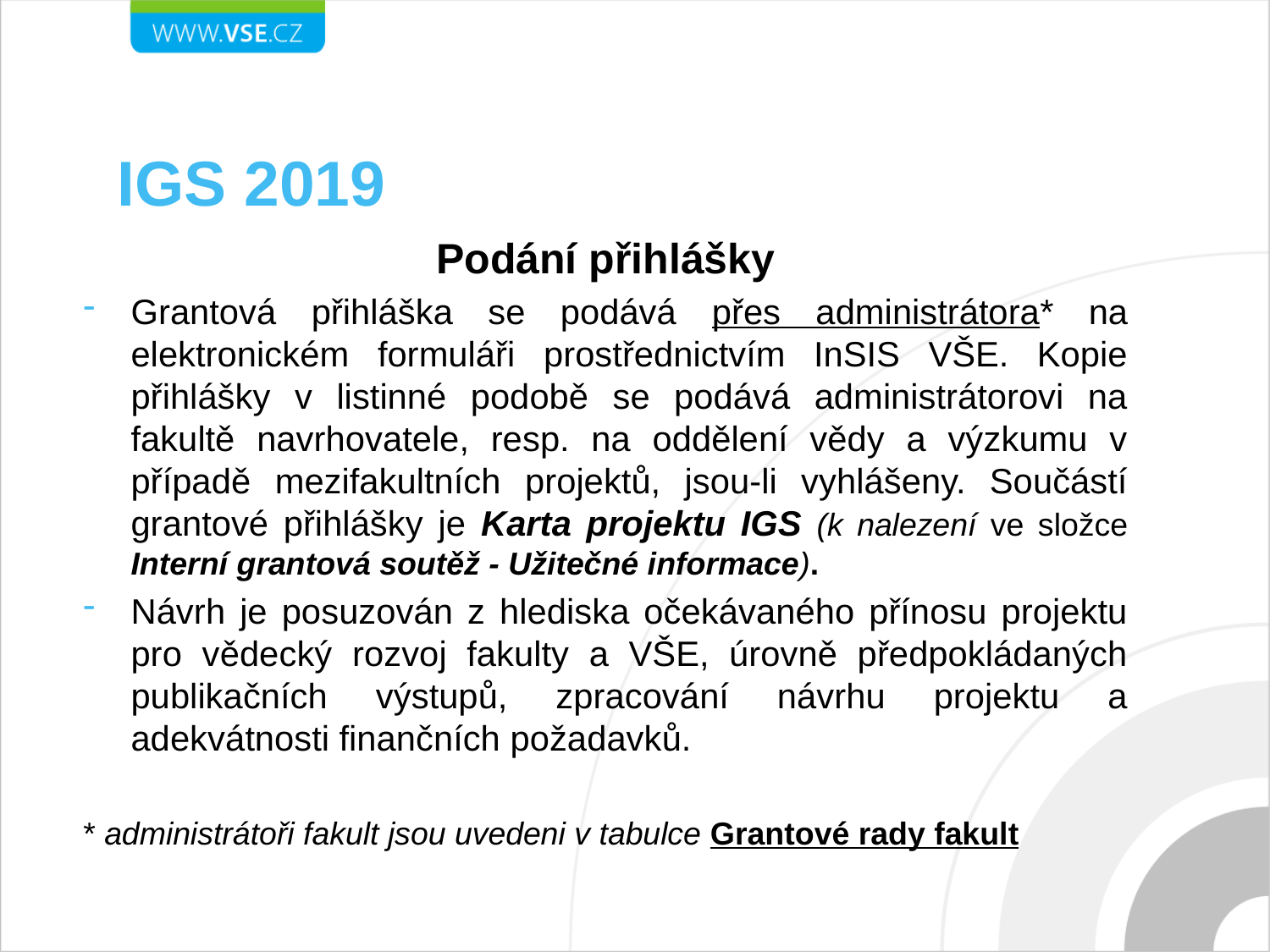

# IGS 2019
Podání přihlášky
Grantová přihláška se podává přes administrátora* na elektronickém formuláři prostřednictvím InSIS VŠE. Kopie přihlášky v listinné podobě se podává administrátorovi na fakultě navrhovatele, resp. na oddělení vědy a výzkumu v případě mezifakultních projektů, jsou-li vyhlášeny. Součástí grantové přihlášky je Karta projektu IGS (k nalezení ve složce Interní grantová soutěž - Užitečné informace).
Návrh je posuzován z hlediska očekávaného přínosu projektu pro vědecký rozvoj fakulty a VŠE, úrovně předpokládaných publikačních výstupů, zpracování návrhu projektu a adekvátnosti finančních požadavků.

* administrátoři fakult jsou uvedeni v tabulce Grantové rady fakult